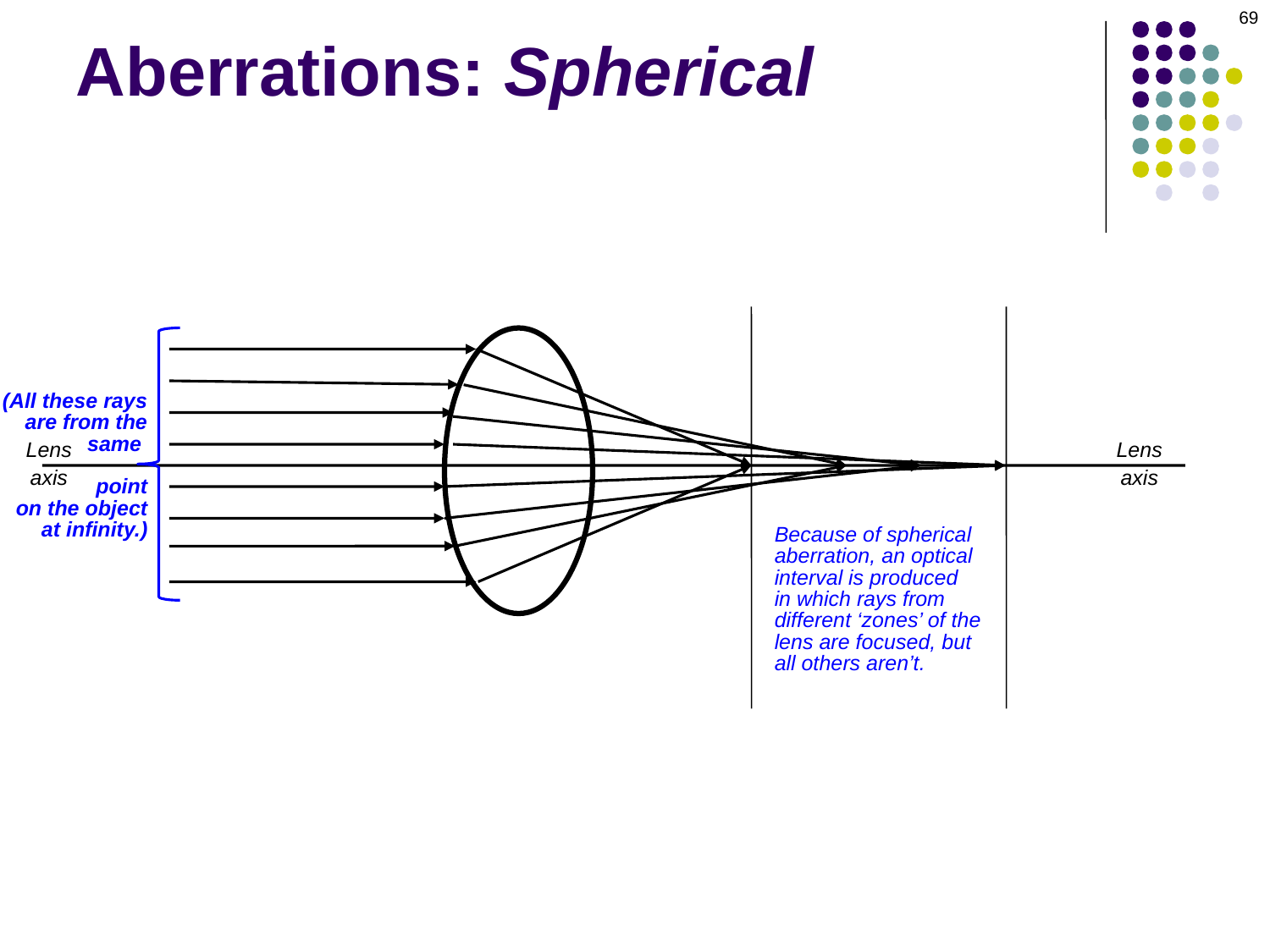

69
Aberrations: Spherical

(All these rays
are from the
same

point
on the object
at infinity.)

Lens
axis
Lens
axis

Because of spherical
aberration, an optical
interval is produced
in which rays from
different ‘zones’ of the
lens are focused, but
all others aren’t.